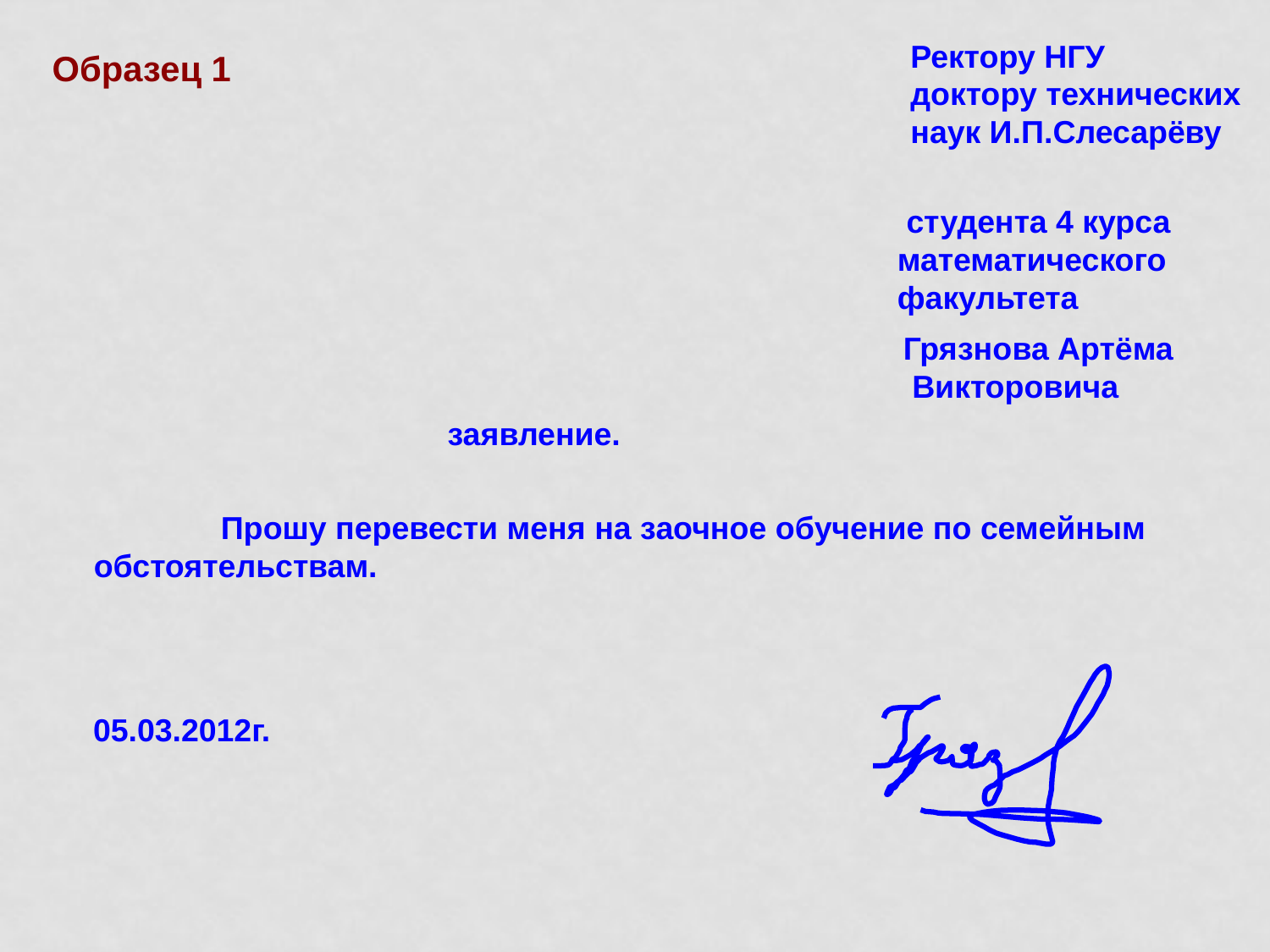

Ректору НГУ
Образец 1
доктору технических наук И.П.Слесарёву
 студента 4 курса математического факультета
	Грязнова Артёма
	 Викторовича

заявление.
	Прошу перевести меня на заочное обучение по семейным обстоятельствам.

05.03.2012г.